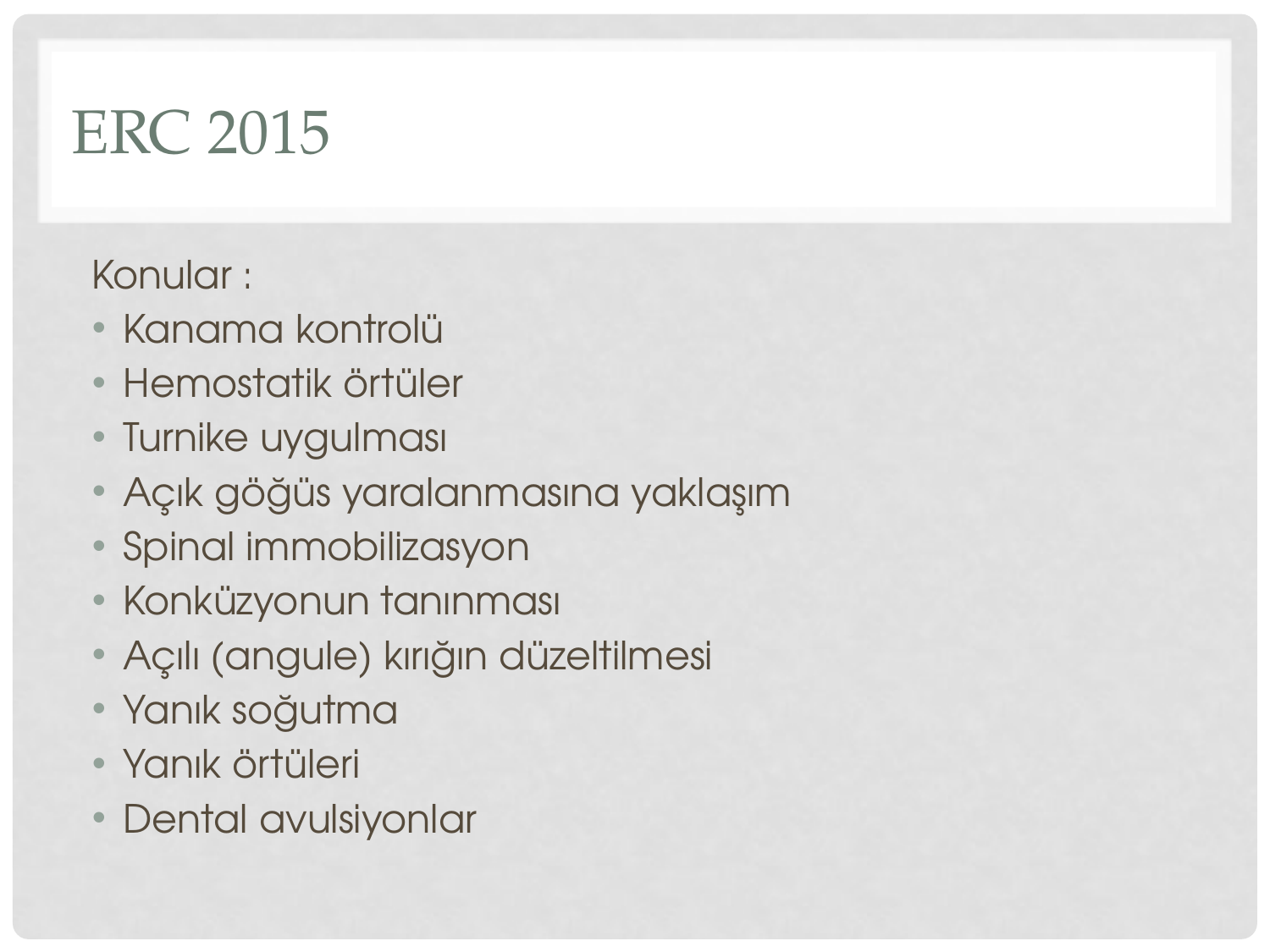

# Erc 2015
Konular :
Kanama kontrolü
Hemostatik örtüler
Turnike uygulması
Açık göğüs yaralanmasına yaklaşım
Spinal immobilizasyon
Konküzyonun tanınması
Açılı (angule) kırığın düzeltilmesi
Yanık soğutma
Yanık örtüleri
Dental avulsiyonlar